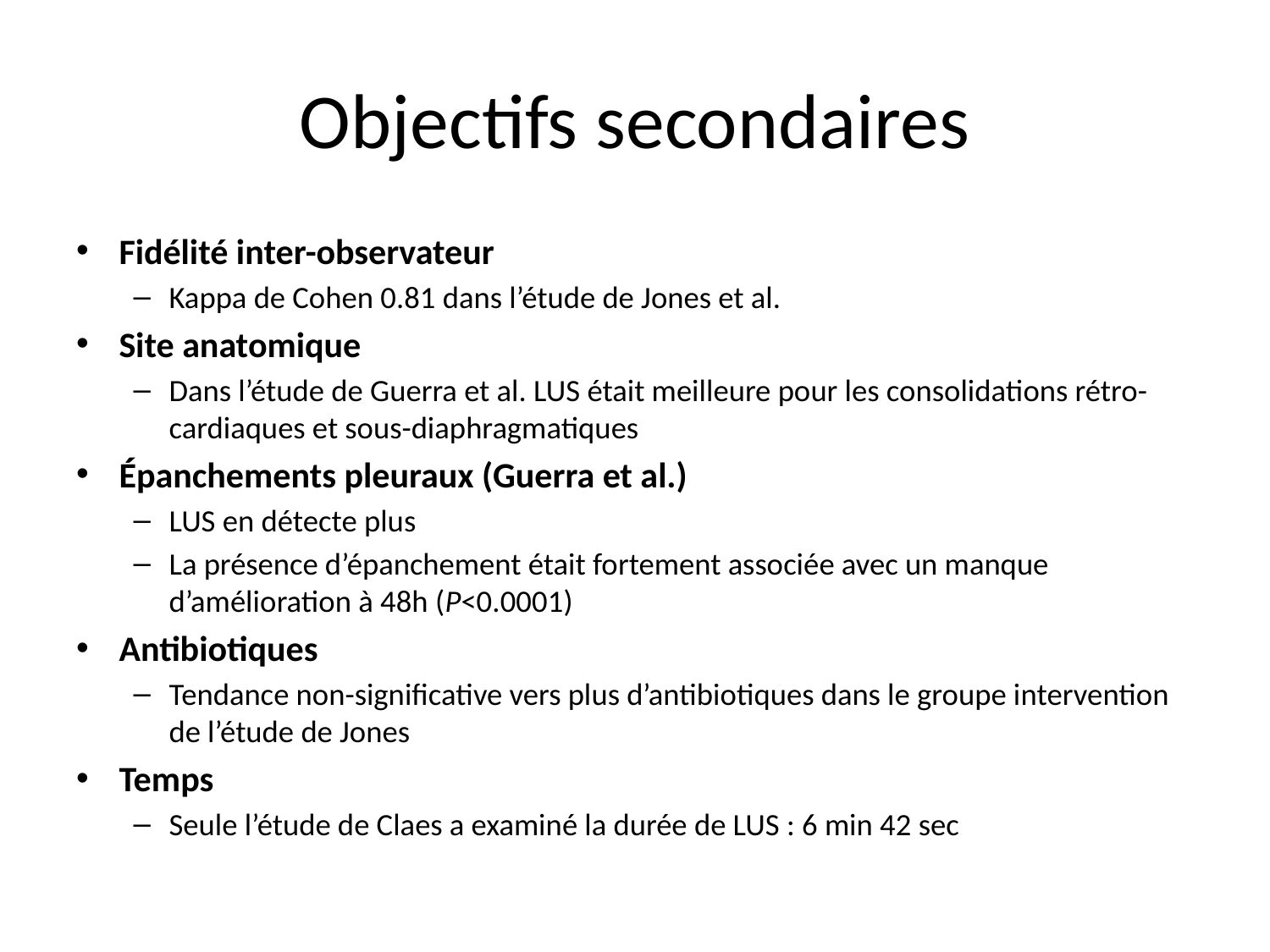

# Objectifs secondaires
Fidélité inter-observateur
Kappa de Cohen 0.81 dans l’étude de Jones et al.
Site anatomique
Dans l’étude de Guerra et al. LUS était meilleure pour les consolidations rétro-cardiaques et sous-diaphragmatiques
Épanchements pleuraux (Guerra et al.)
LUS en détecte plus
La présence d’épanchement était fortement associée avec un manque d’amélioration à 48h (P<0.0001)
Antibiotiques
Tendance non-significative vers plus d’antibiotiques dans le groupe intervention de l’étude de Jones
Temps
Seule l’étude de Claes a examiné la durée de LUS : 6 min 42 sec